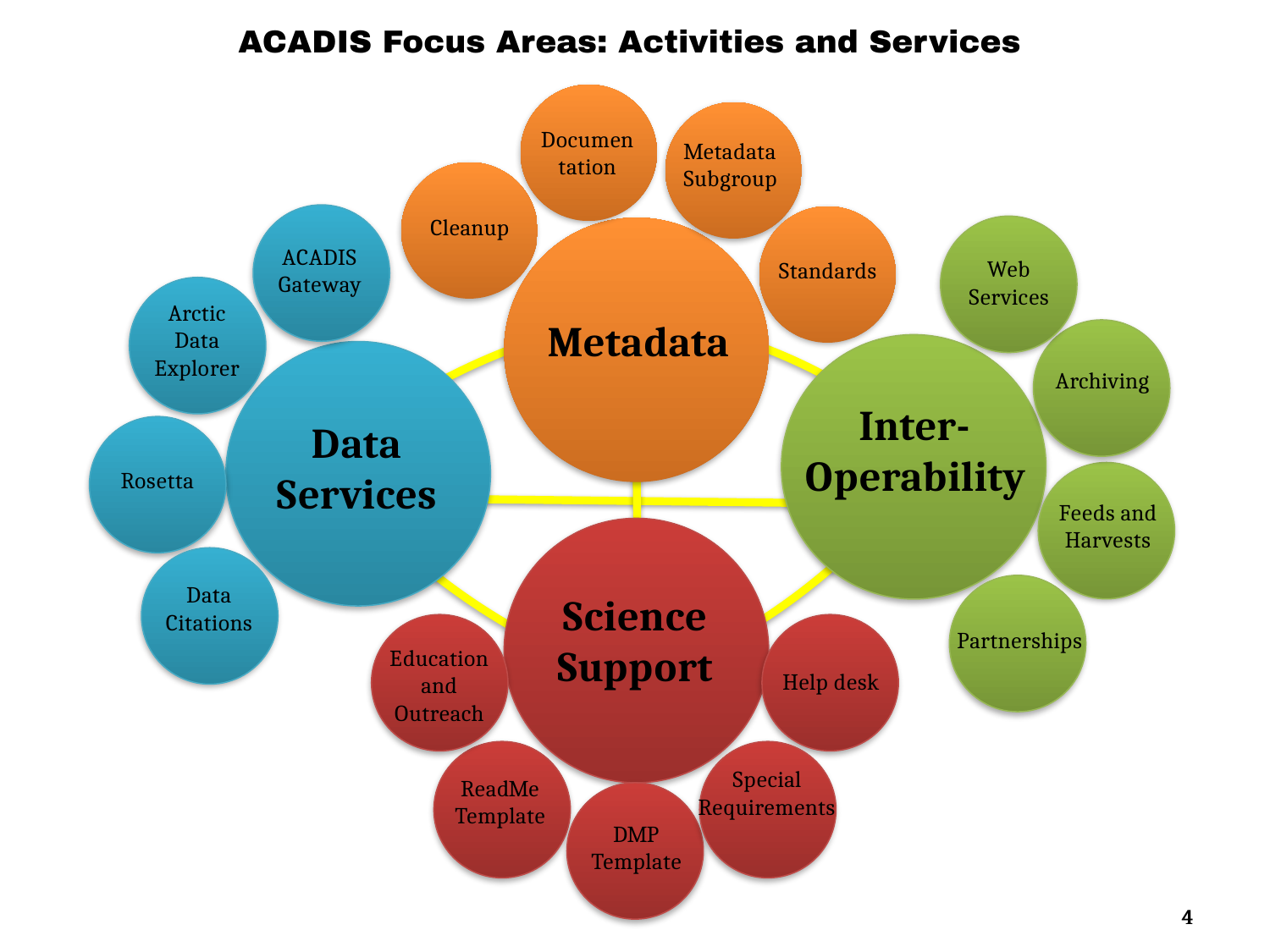

ACADIS Focus Areas: Activities and Services

Documentation
Metadata Subgroup

Cleanup

ACADIS
Gateway
Web Services
Standards

Arctic Data Explorer
Metadata

Archiving
Inter-Operability
Data Services

Rosetta

Feeds and Harvests

Data Citations
Science Support

Partnerships
Education and Outreach
Help desk

Special Requirements
ReadMe Template

DMP Template
4